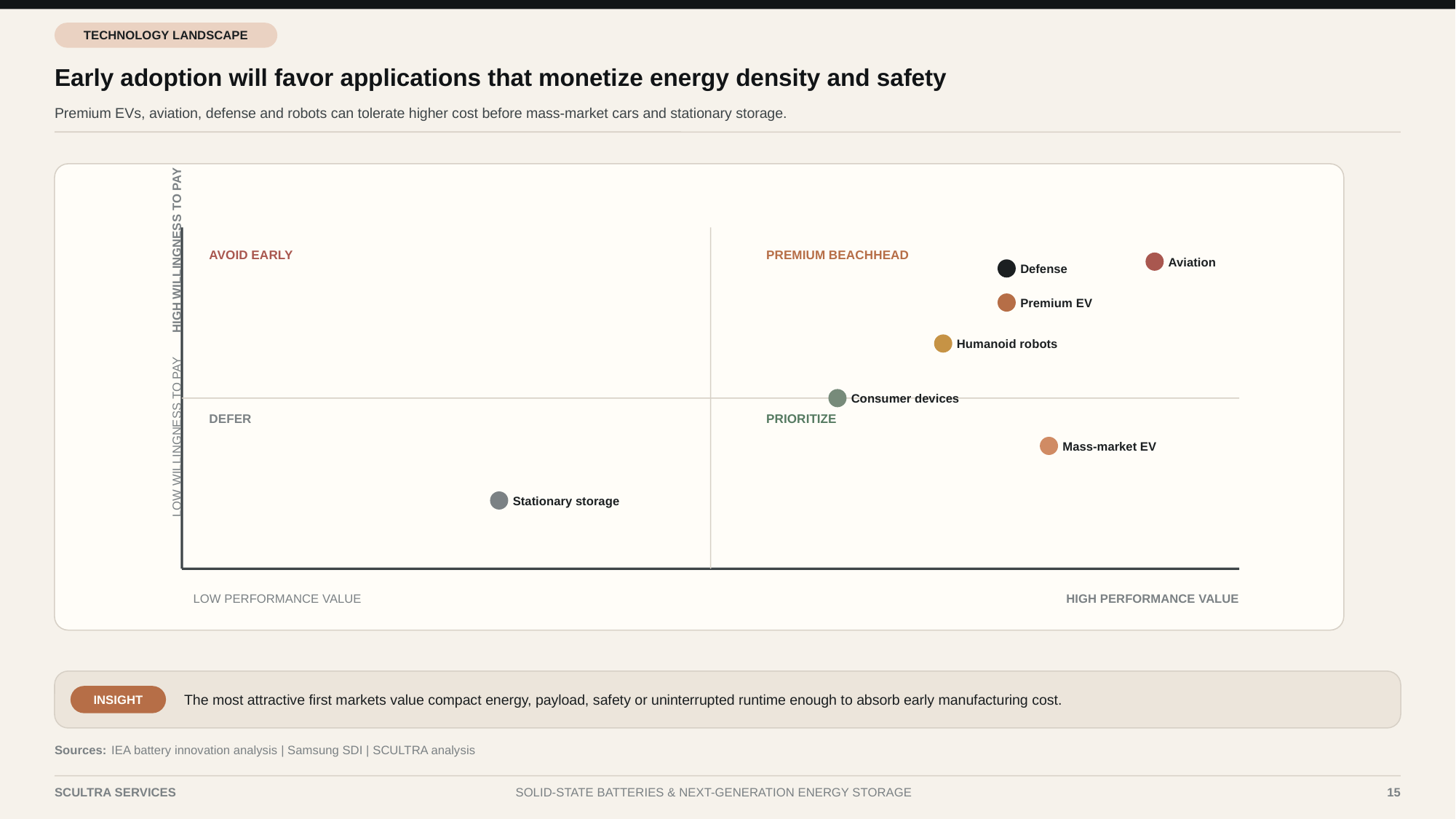

TECHNOLOGY LANDSCAPE
Early adoption will favor applications that monetize energy density and safety
Premium EVs, aviation, defense and robots can tolerate higher cost before mass-market cars and stationary storage.

HIGH WILLINGNESS TO PAY
AVOID EARLY
PREMIUM BEACHHEAD
Aviation

Defense

Premium EV

Humanoid robots

Consumer devices

DEFER
PRIORITIZE
LOW WILLINGNESS TO PAY
Mass-market EV

Stationary storage

LOW PERFORMANCE VALUE
HIGH PERFORMANCE VALUE

The most attractive first markets value compact energy, payload, safety or uninterrupted runtime enough to absorb early manufacturing cost.

INSIGHT
Sources:
IEA battery innovation analysis | Samsung SDI | SCULTRA analysis

SCULTRA SERVICES
SOLID-STATE BATTERIES & NEXT-GENERATION ENERGY STORAGE
15